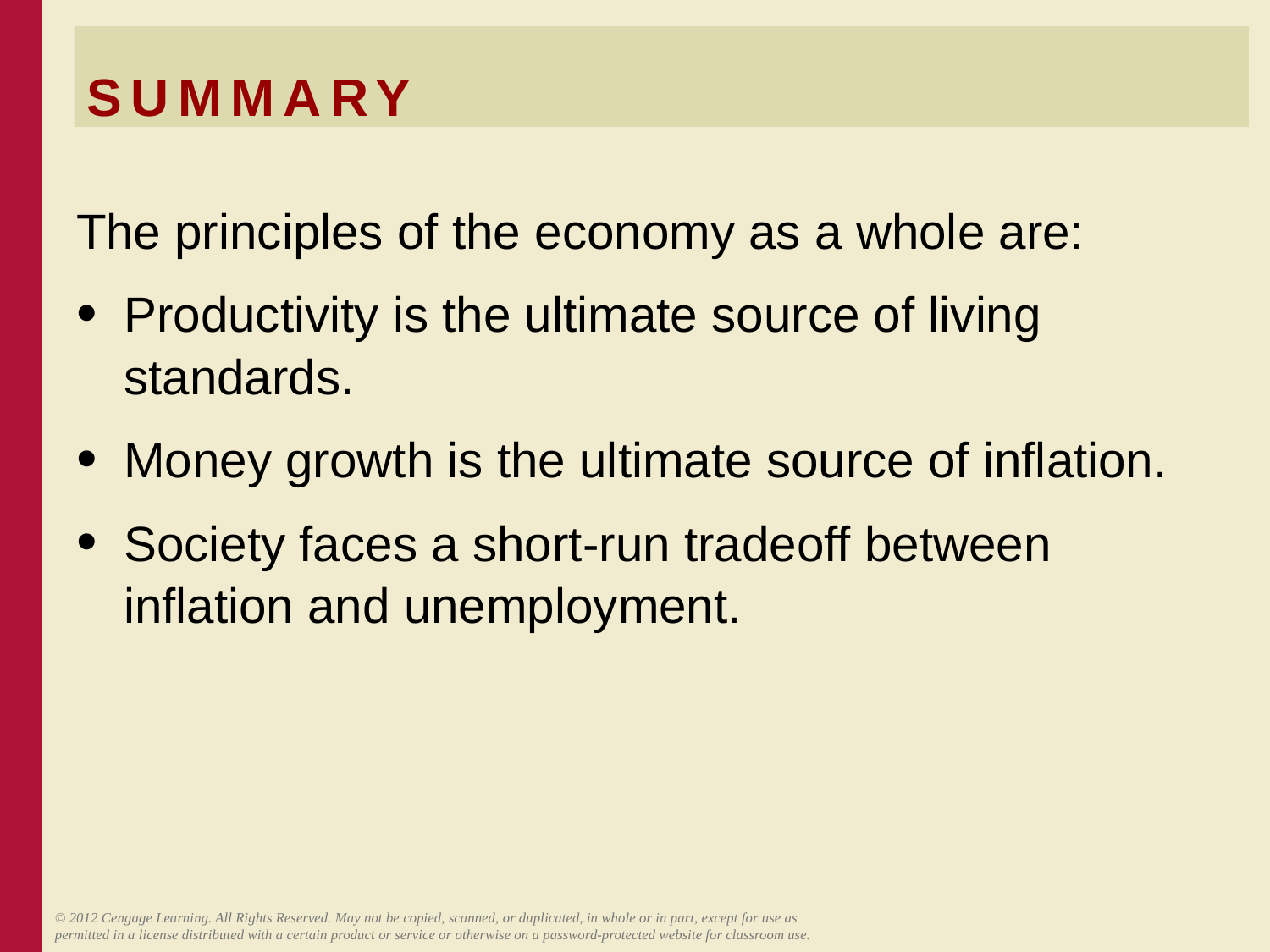

# SUMMARY
The principles of the economy as a whole are:
Productivity is the ultimate source of living standards.
Money growth is the ultimate source of inflation.
Society faces a short-run tradeoff between inflation and unemployment.
© 2012 Cengage Learning. All Rights Reserved. May not be copied, scanned, or duplicated, in whole or in part, except for use as permitted in a license distributed with a certain product or service or otherwise on a password-protected website for classroom use.